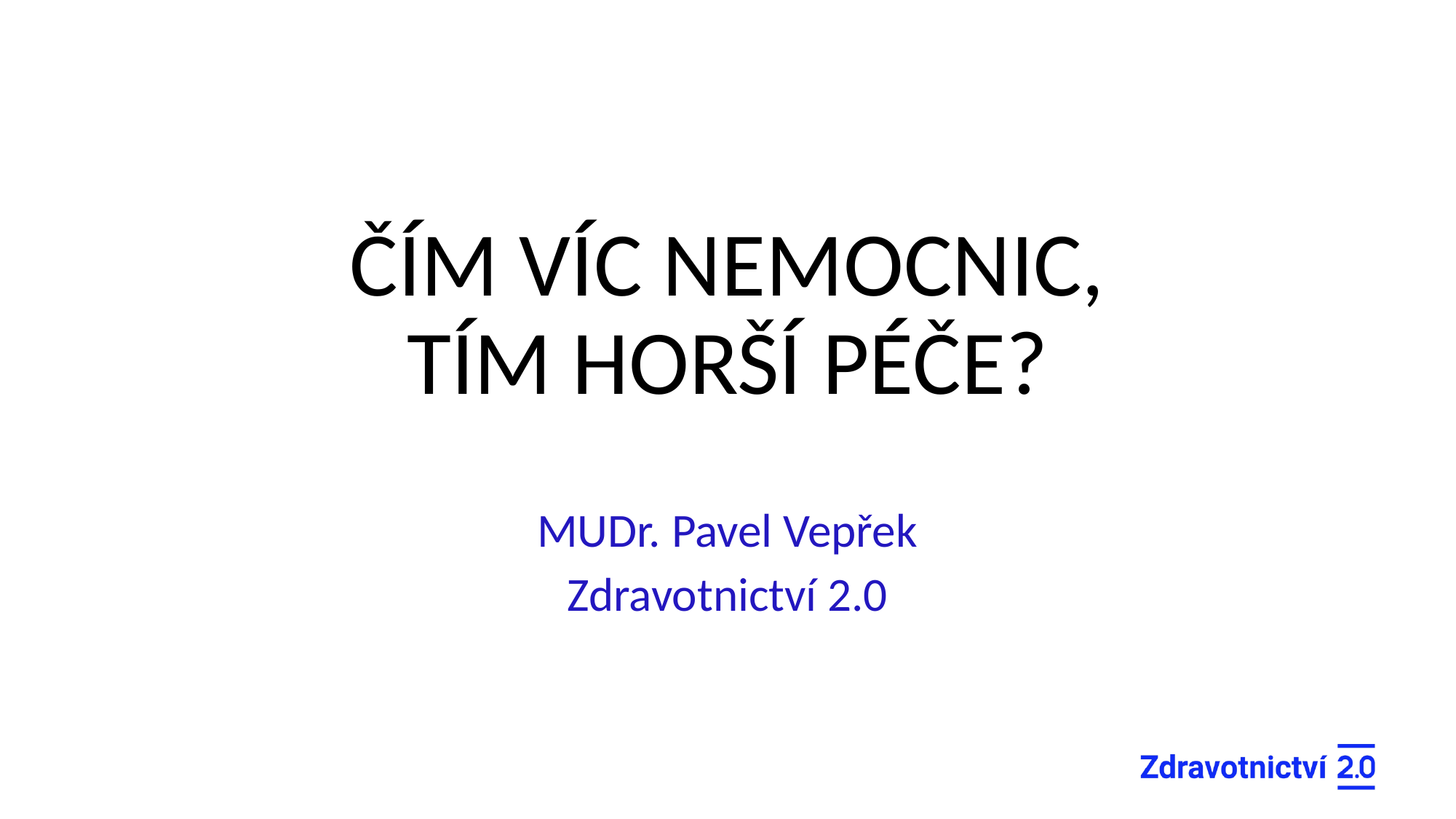

# ČÍM VÍC NEMOCNIC, TÍM HORŠÍ PÉČE?

MUDr. Pavel Vepřek
Zdravotnictví 2.0